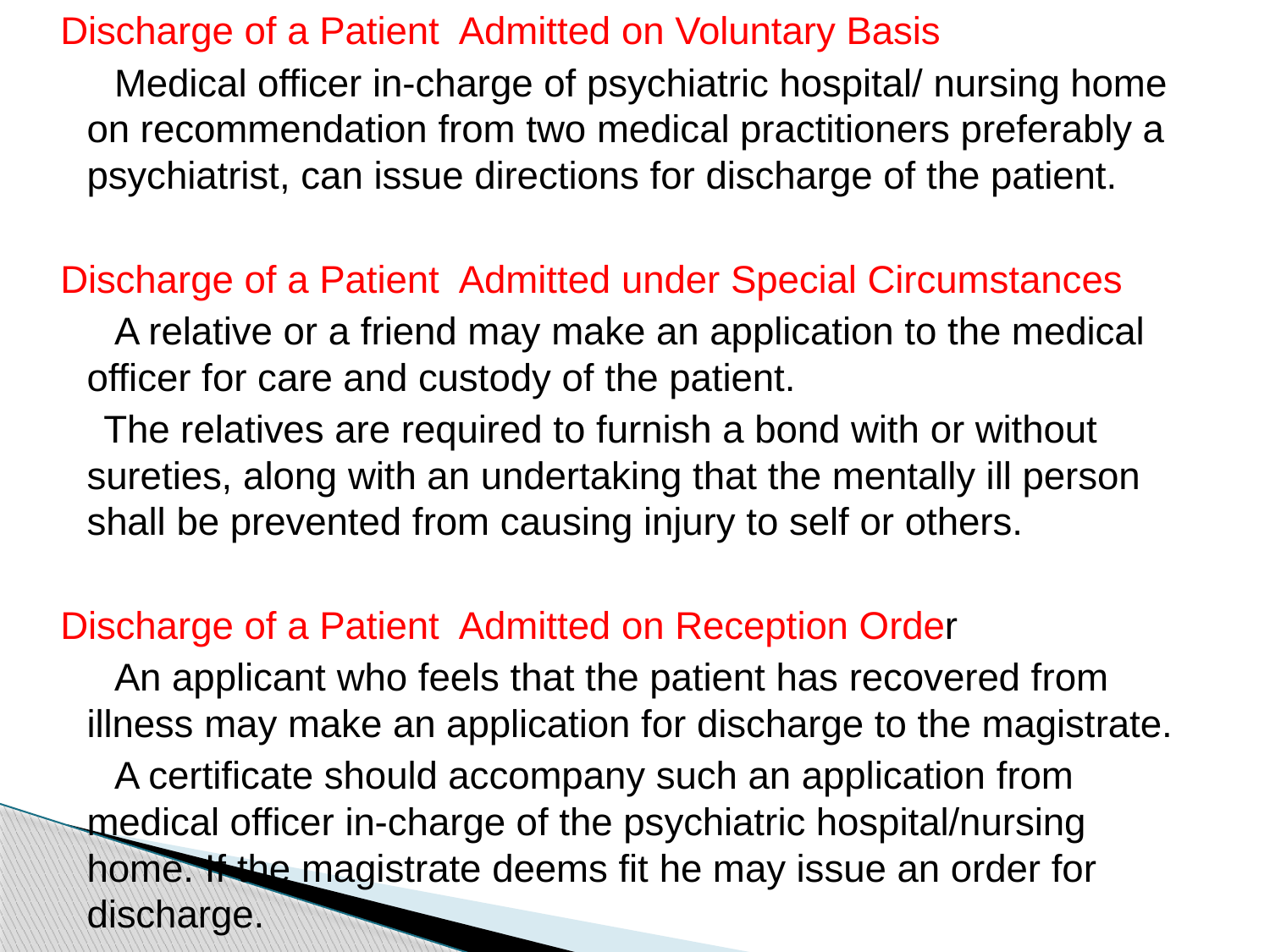

Discharge of a Patient  Admitted on Voluntary Basis
      Medical officer in-charge of psychiatric hospital/ nursing home on recommendation from two medical practitioners preferably a psychiatrist, can issue directions for discharge of the patient.

 Discharge of a Patient  Admitted under Special Circumstances
      A relative or a friend may make an application to the medical officer for care and custody of the patient.
     The relatives are required to furnish a bond with or without sureties, along with an undertaking that the mentally ill person shall be prevented from causing injury to self or others.

 Discharge of a Patient  Admitted on Reception Order
      An applicant who feels that the patient has recovered from illness may make an application for discharge to the magistrate.
      A certificate should accompany such an application from medical officer in-charge of the psychiatric hospital/nursing home. If the magistrate deems fit he may issue an order for discharge.

#